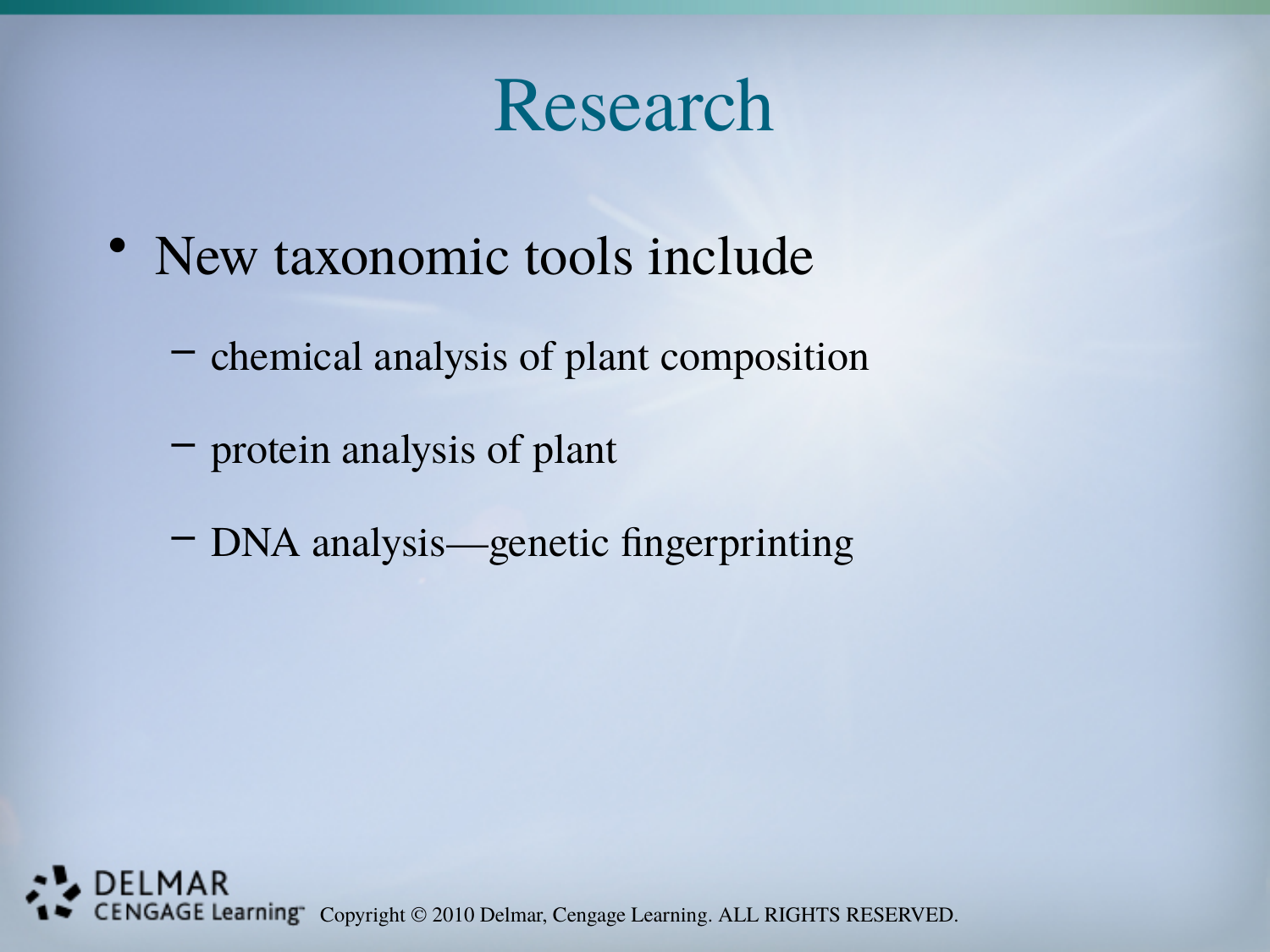

# Research
New taxonomic tools include
chemical analysis of plant composition
protein analysis of plant
DNA analysis—genetic fingerprinting